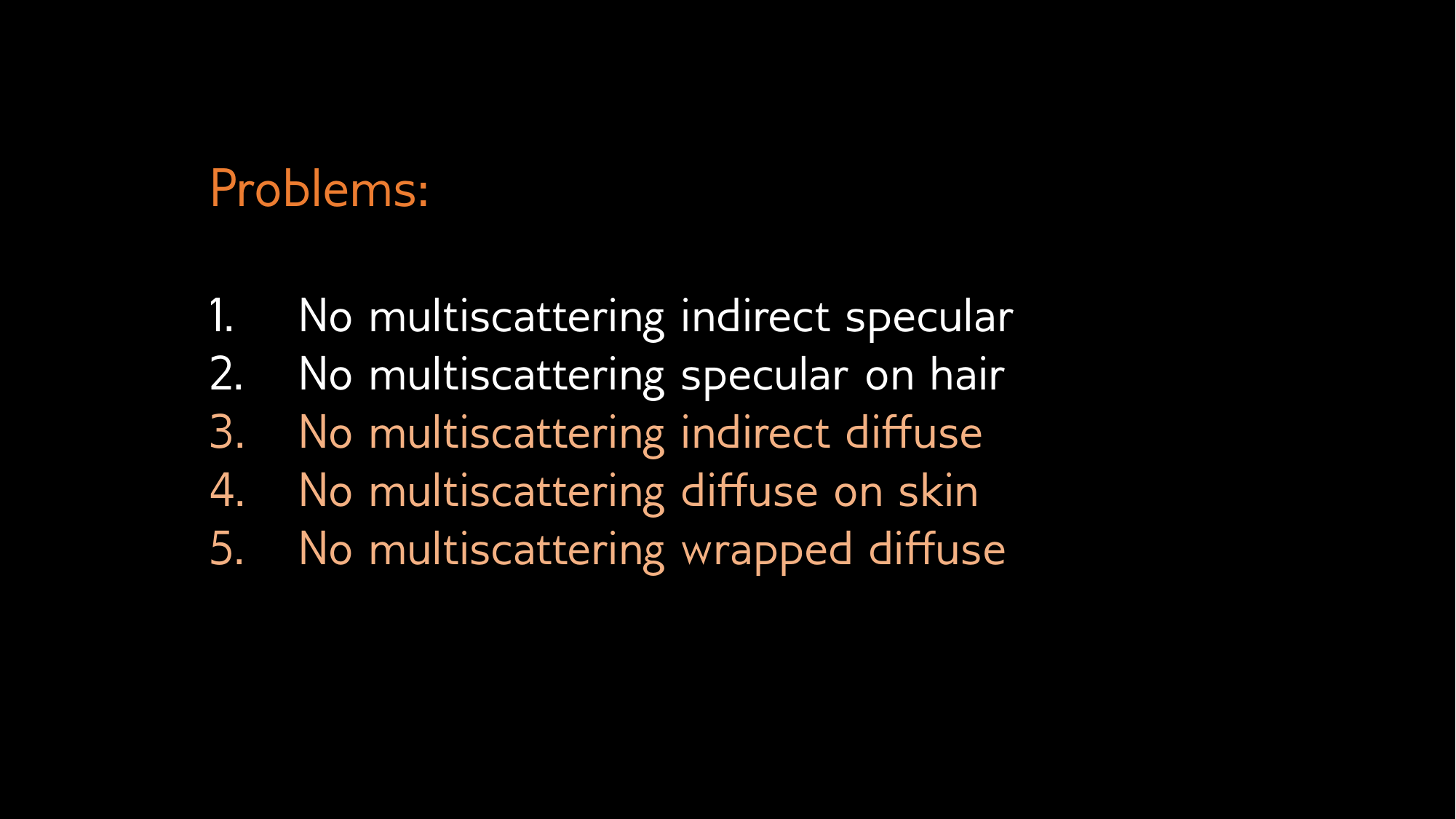

Problems:

No multiscattering indirect specular
No multiscattering specular on hair
No multiscattering indirect diffuse
No multiscattering diffuse on skin
No multiscattering wrapped diffuse